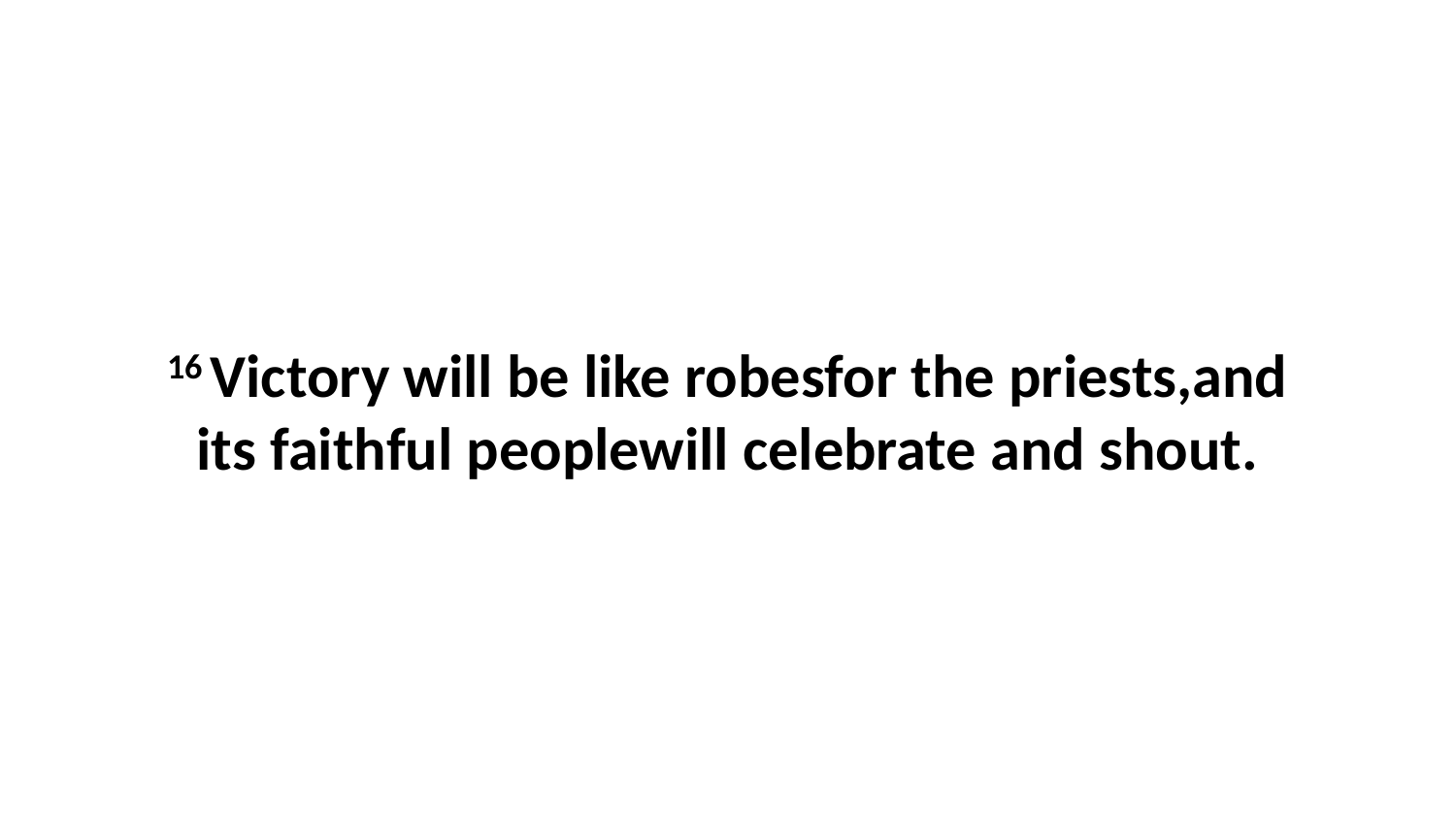

16 Victory will be like robesfor the priests,and its faithful peoplewill celebrate and shout.